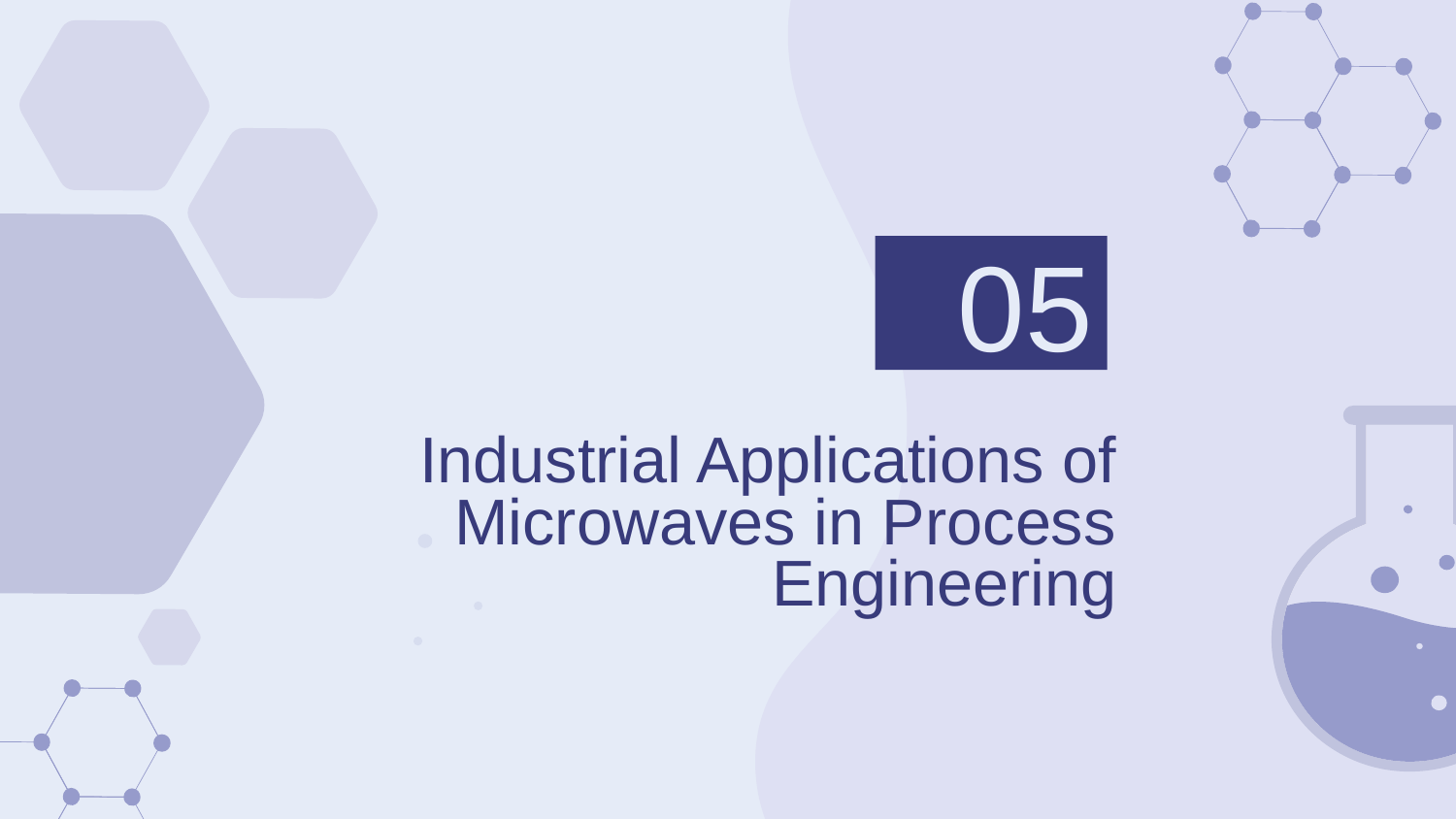

05
# Industrial Applications of Microwaves in Process Engineering